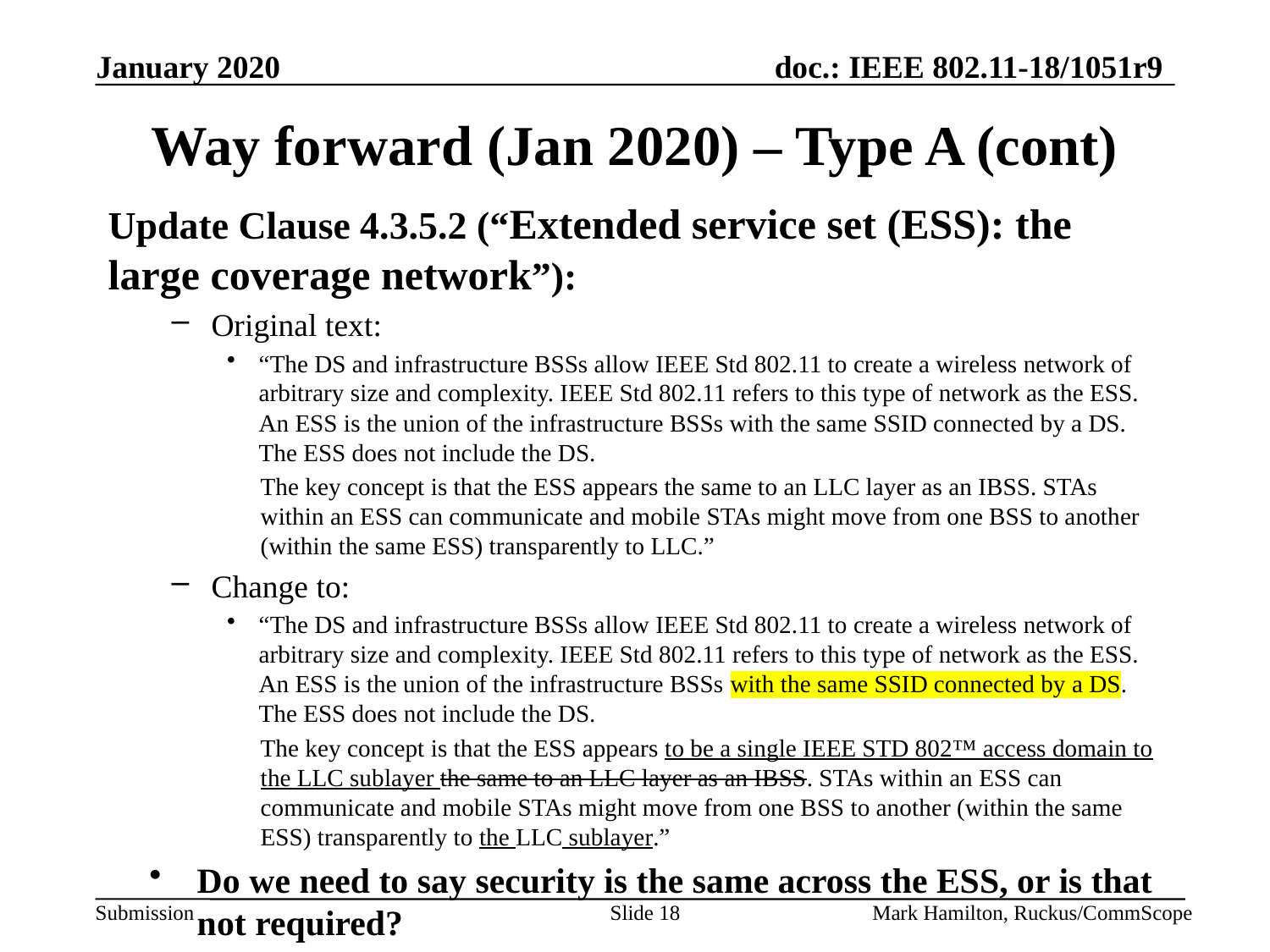

# Way forward (Jan 2020) – Type A (cont)
Update Clause 4.3.5.2 (“Extended service set (ESS): the large coverage network”):
Original text:
“The DS and infrastructure BSSs allow IEEE Std 802.11 to create a wireless network of arbitrary size and complexity. IEEE Std 802.11 refers to this type of network as the ESS. An ESS is the union of the infrastructure BSSs with the same SSID connected by a DS. The ESS does not include the DS.
The key concept is that the ESS appears the same to an LLC layer as an IBSS. STAs within an ESS can communicate and mobile STAs might move from one BSS to another (within the same ESS) transparently to LLC.”
Change to:
“The DS and infrastructure BSSs allow IEEE Std 802.11 to create a wireless network of arbitrary size and complexity. IEEE Std 802.11 refers to this type of network as the ESS. An ESS is the union of the infrastructure BSSs with the same SSID connected by a DS. The ESS does not include the DS.
The key concept is that the ESS appears to be a single IEEE STD 802™ access domain to the LLC sublayer the same to an LLC layer as an IBSS. STAs within an ESS can communicate and mobile STAs might move from one BSS to another (within the same ESS) transparently to the LLC sublayer.”
Do we need to say security is the same across the ESS, or is that not required?